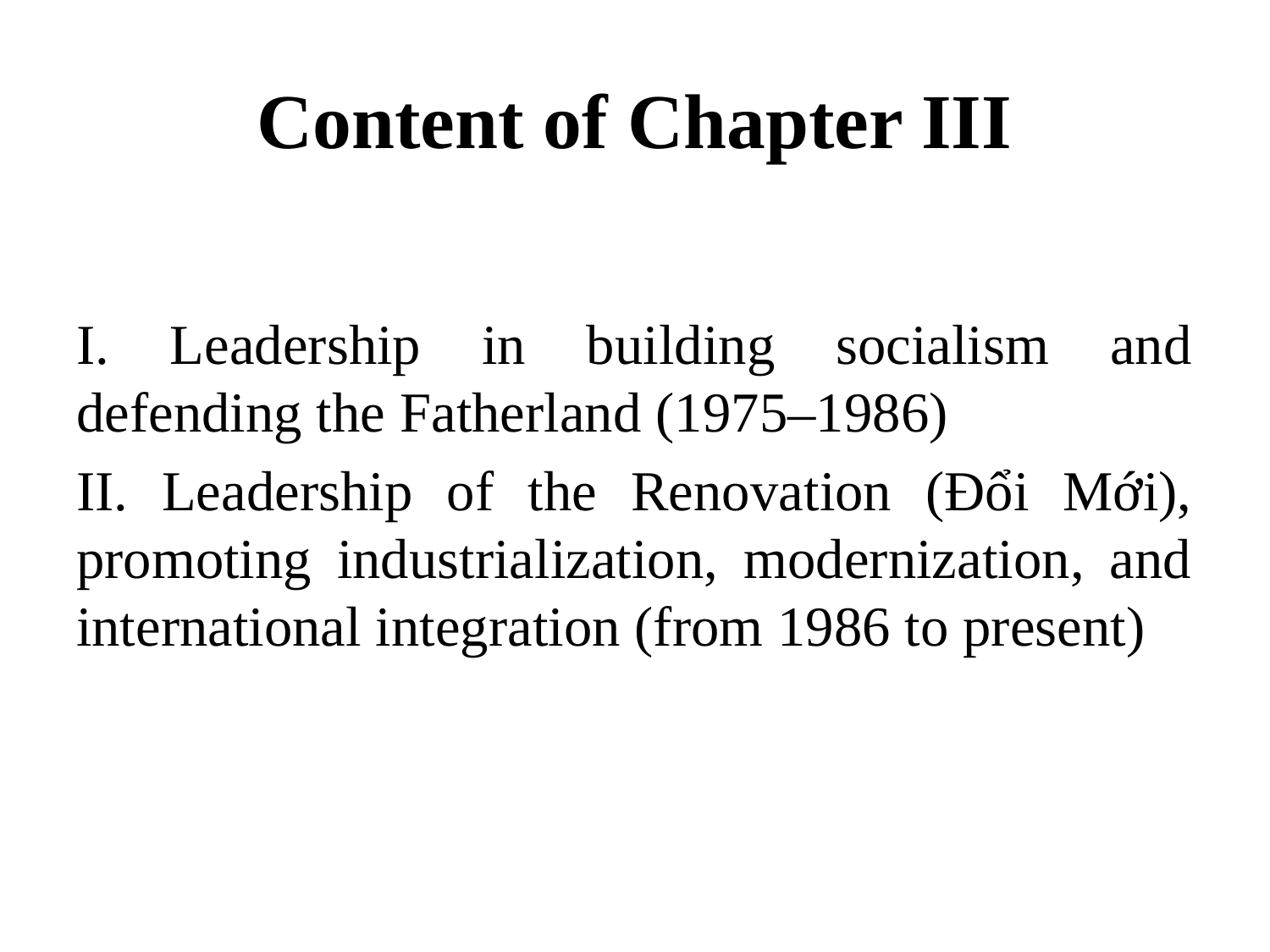

# Content of Chapter III

I. Leadership in building socialism and defending the Fatherland (1975–1986)
II. Leadership of the Renovation (Đổi Mới), promoting industrialization, modernization, and international integration (from 1986 to present)